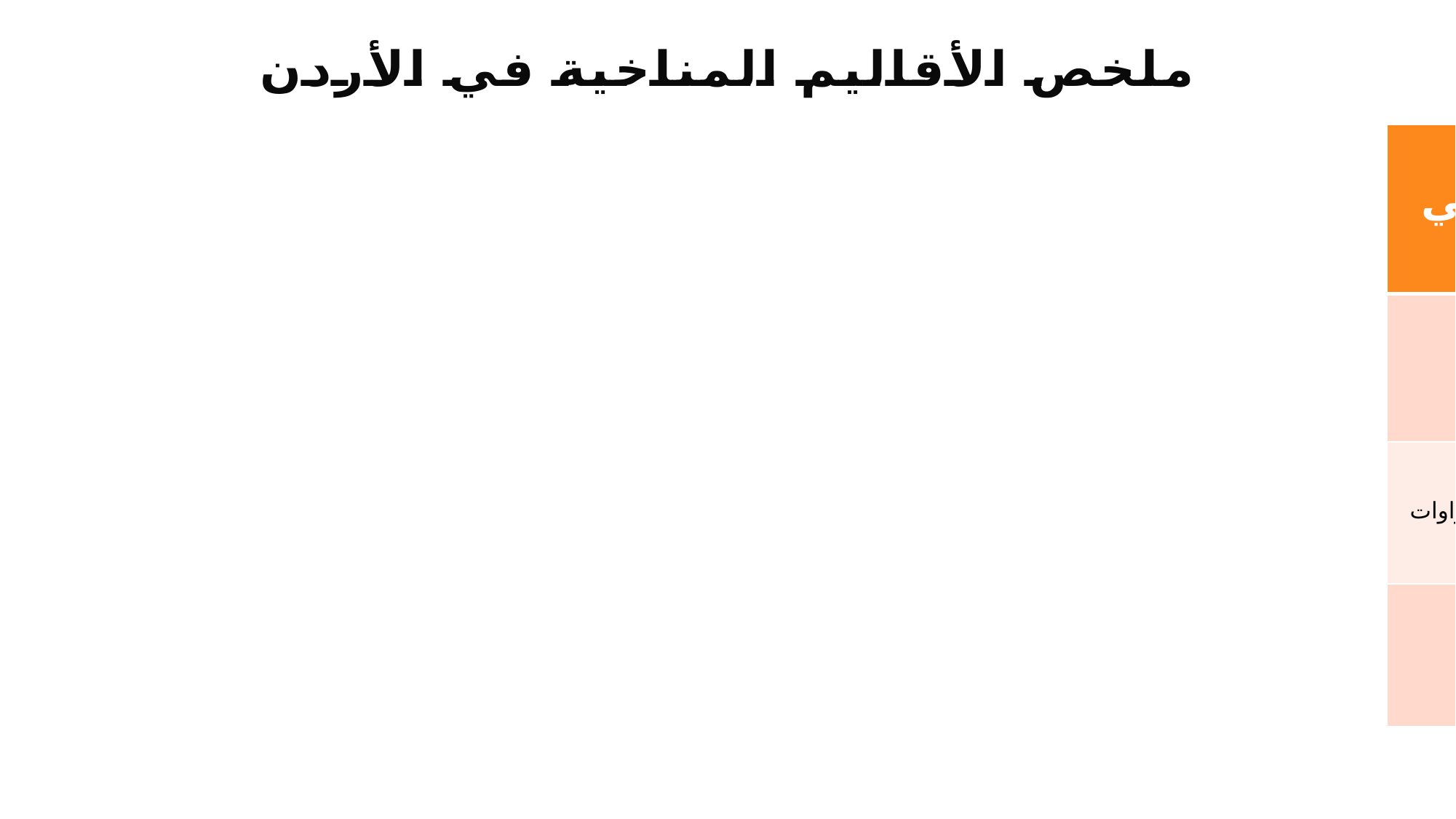

# ملخص الأقاليم المناخية في الأردن
| الغطاء النباتي | الخصائص الرئيسية | المناطق التي يغطيها | الإقليم المناخي |
| --- | --- | --- | --- |
| زراعات مروية | صيف معتدل الى حار وجاف ، شتاء بارد و رطب مع ثلوج أحيانا | المدن الشمالية و الغربية ( اربد ، عمان، الكرك ) | مناخ البحر المتوسط |
| الحمضيات و الموز و الخضراوات | حار جدا و جاف على مدار العام | وادي الأردن ، البحر الميت ، العقبة | مناخ وادي الأردن |
| نباتات صحراوية | حار جدا وجاف صيفا ، بارد شتاء مع امطار قليلة | البادية الشرقية و الجنوبية | المناخ الصحراوي |